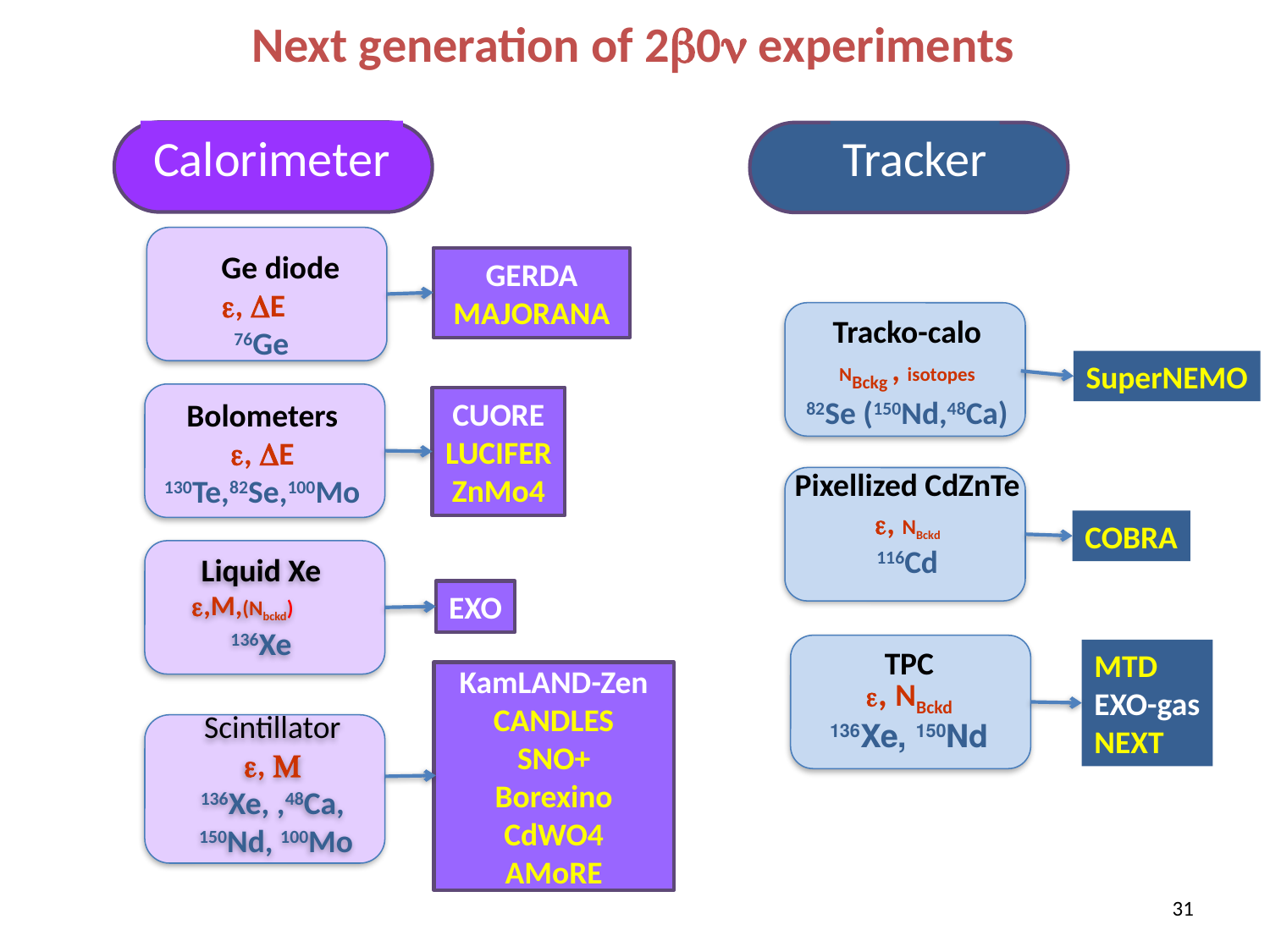

Next generation of 2β0ν experiments
Calorimeter

Tracker

Ge diode
ε, ΔE
   76Ge

Bolometers
ε, ΔE
130Te,82Se,100Mo

Liquid Xe
ε,M,(Nbckd)
136Xe

Scintillator
ε, Μ
136Xe, ,48Ca,
 150Nd, 100Mo
GERDA
MAJORANA
CUORE
LUCIFER
ZnMo4
EXO
KamLAND-Zen
CANDLES
SNO+
Borexino
CdWO4
AMoRE

Tracko-calo
NBckg , isotopes
82Se (150Nd,48Ca)
Pixellized CdZnTe
ε, NBckd
116Cd

TPC
ε, NBckd

136Xe, 150Nd
SuperNEMO
COBRA
MTD
EXO-gas
NEXT
31